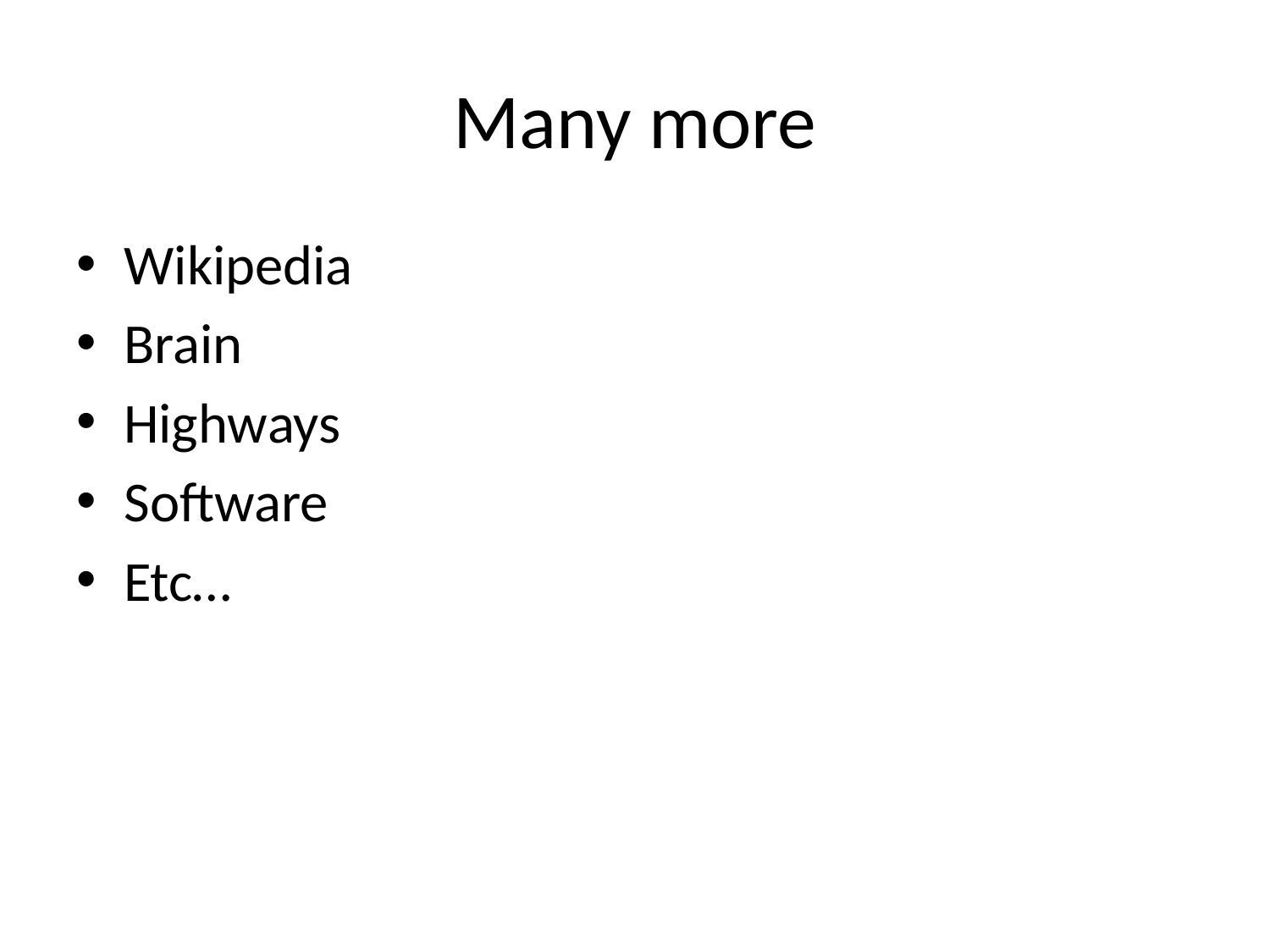

# Many more
Wikipedia
Brain
Highways
Software
Etc…